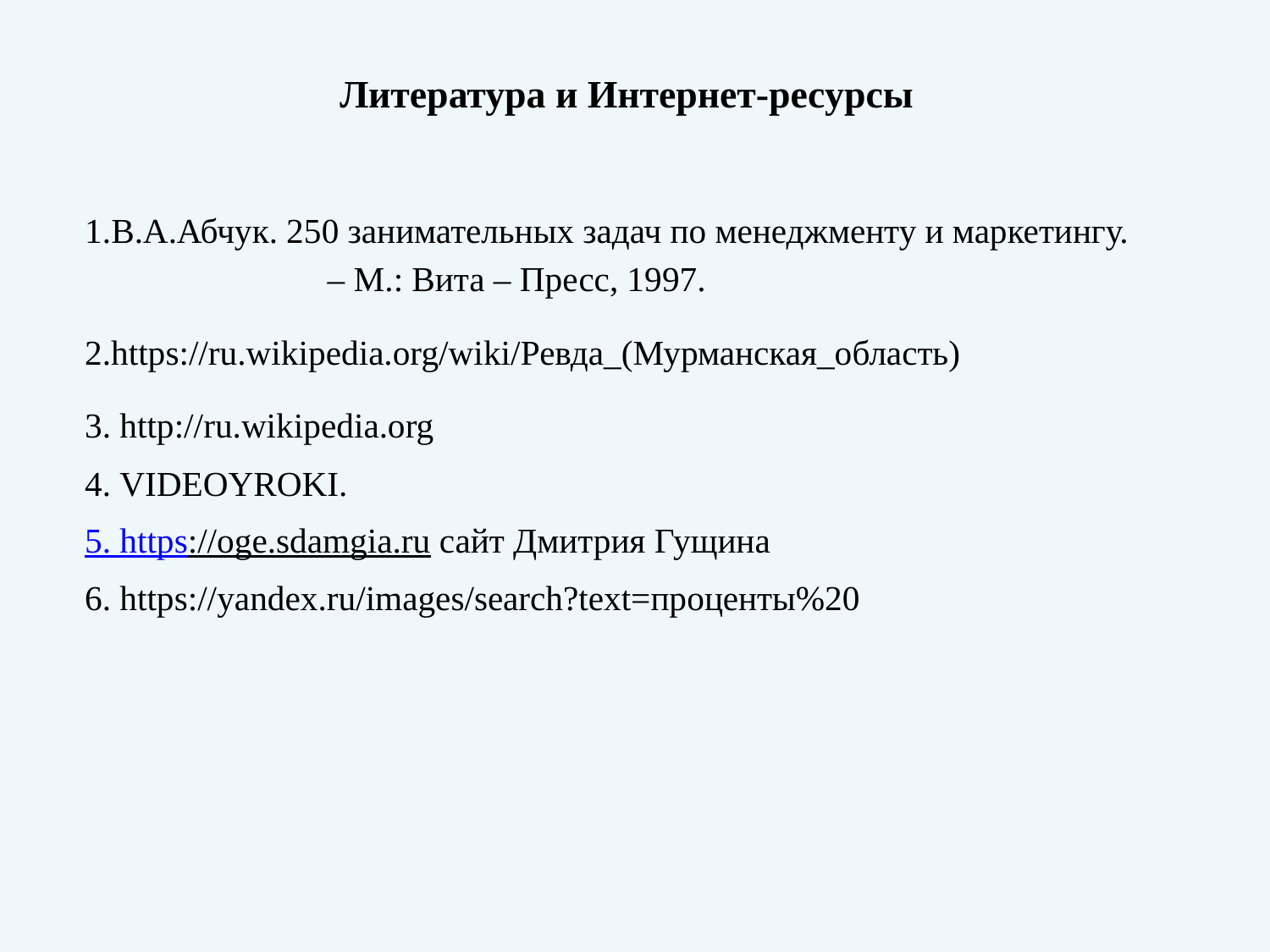

# Литература и Интернет-ресурсы
1.В.А.Абчук. 250 занимательных задач по менеджменту и маркетингу.                                 – М.: Вита – Пресс, 1997.
2.https://ru.wikipedia.org/wiki/Ревда_(Мурманская_область)
3. http://ru.wikipedia.org
4. VIDEOYROKI.
5. https://oge.sdamgia.ru сайт Дмитрия Гущина
6. https://yandex.ru/images/search?text=проценты%20